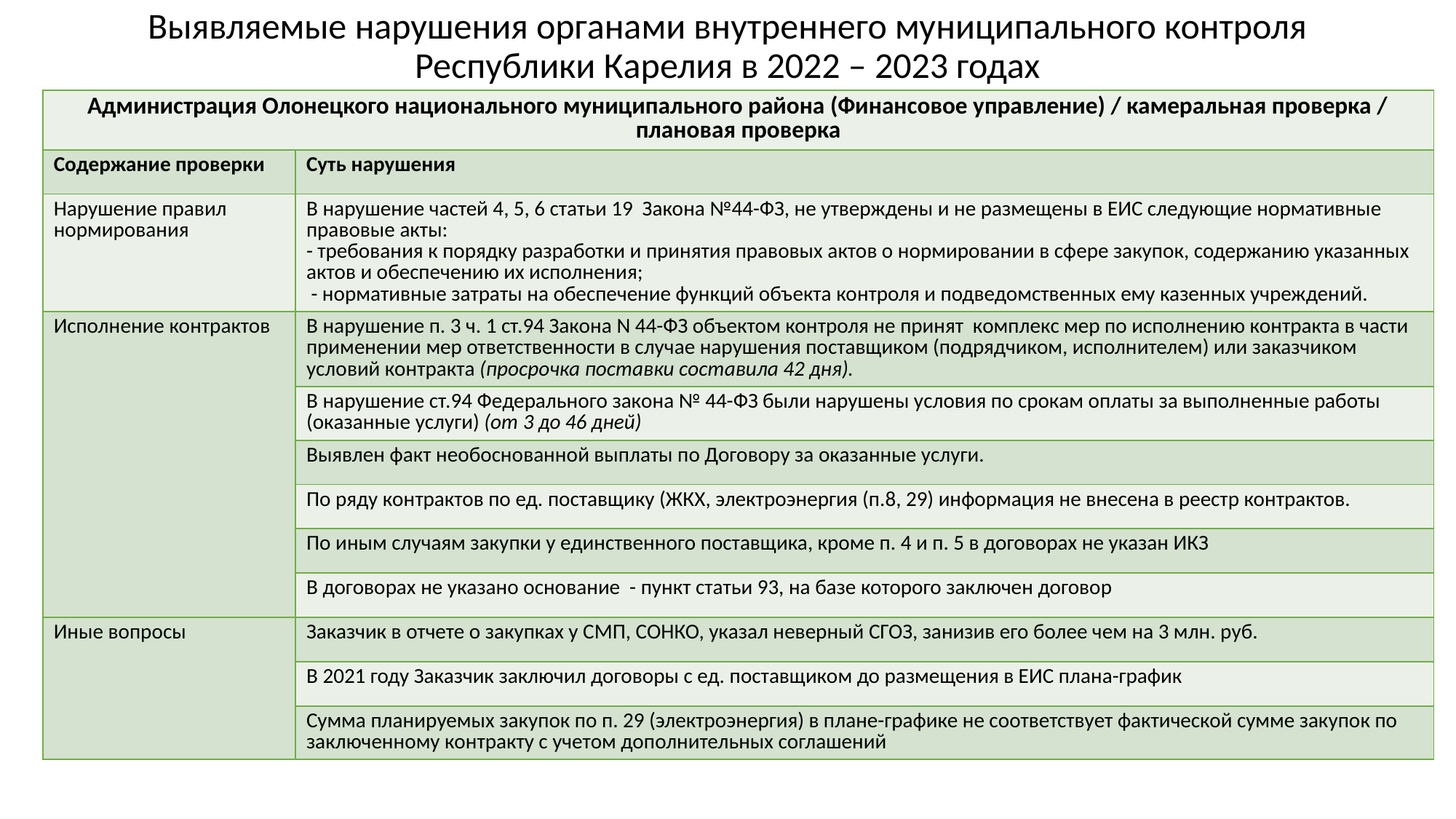

# Выявляемые нарушения органами внутреннего муниципального контроля Республики Карелия в 2022 – 2023 годах
| Администрация Олонецкого национального муниципального района (Финансовое управление) / камеральная проверка / плановая проверка | Администрация Кондопожского муниципального района (Финансовое управление) / камеральная проверка |
| --- | --- |
| Содержание проверки | Суть нарушения |
| Нарушение правил нормирования | В нарушение частей 4, 5, 6 статьи 19 Закона №44-ФЗ, не утверждены и не размещены в ЕИС следующие нормативные правовые акты: - требования к порядку разработки и принятия правовых актов о нормировании в сфере закупок, содержанию указанных актов и обеспечению их исполнения; - нормативные затраты на обеспечение функций объекта контроля и подведомственных ему казенных учреждений. |
| Исполнение контрактов | В нарушение п. 3 ч. 1 ст.94 Закона N 44-ФЗ объектом контроля не принят комплекс мер по исполнению контракта в части применении мер ответственности в случае нарушения поставщиком (подрядчиком, исполнителем) или заказчиком условий контракта (просрочка поставки составила 42 дня). |
|  | В нарушение ст.94 Федерального закона № 44-ФЗ были нарушены условия по срокам оплаты за выполненные работы (оказанные услуги) (от 3 до 46 дней) |
|  | Выявлен факт необоснованной выплаты по Договору за оказанные услуги. |
|  | По ряду контрактов по ед. поставщику (ЖКХ, электроэнергия (п.8, 29) информация не внесена в реестр контрактов. |
|  | По иным случаям закупки у единственного поставщика, кроме п. 4 и п. 5 в договорах не указан ИКЗ |
|  | В договорах не указано основание - пункт статьи 93, на базе которого заключен договор |
| Иные вопросы | Заказчик в отчете о закупках у СМП, СОНКО, указал неверный СГОЗ, занизив его более чем на 3 млн. руб. |
|  | В 2021 году Заказчик заключил договоры с ед. поставщиком до размещения в ЕИС плана-график |
|  | Сумма планируемых закупок по п. 29 (электроэнергия) в плане-графике не соответствует фактической сумме закупок по заключенному контракту с учетом дополнительных соглашений |